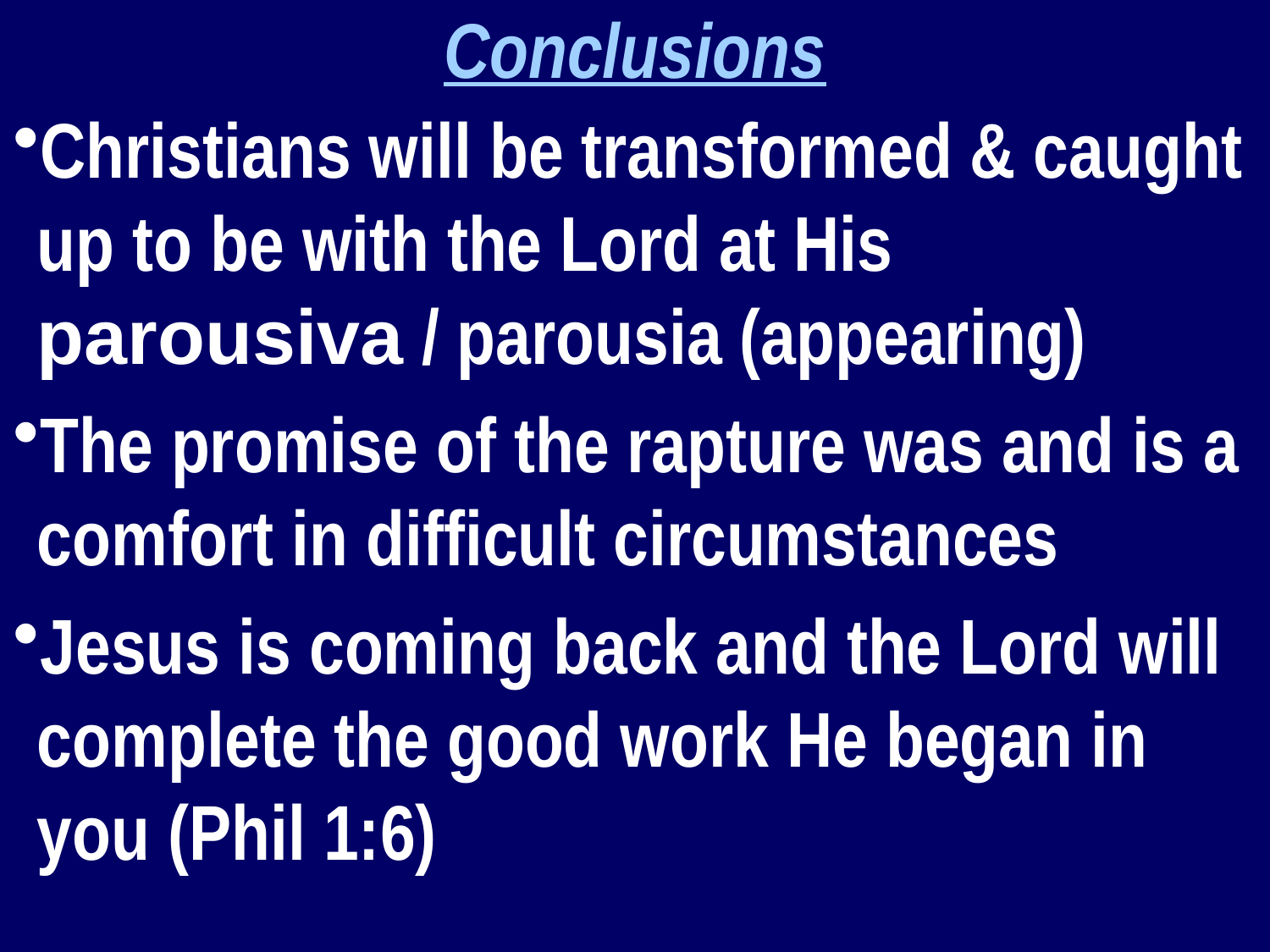

Conclusions
Christians will be transformed & caught up to be with the Lord at His parousiva / parousia (appearing)
The promise of the rapture was and is a comfort in difficult circumstances
Jesus is coming back and the Lord will complete the good work He began in you (Phil 1:6)